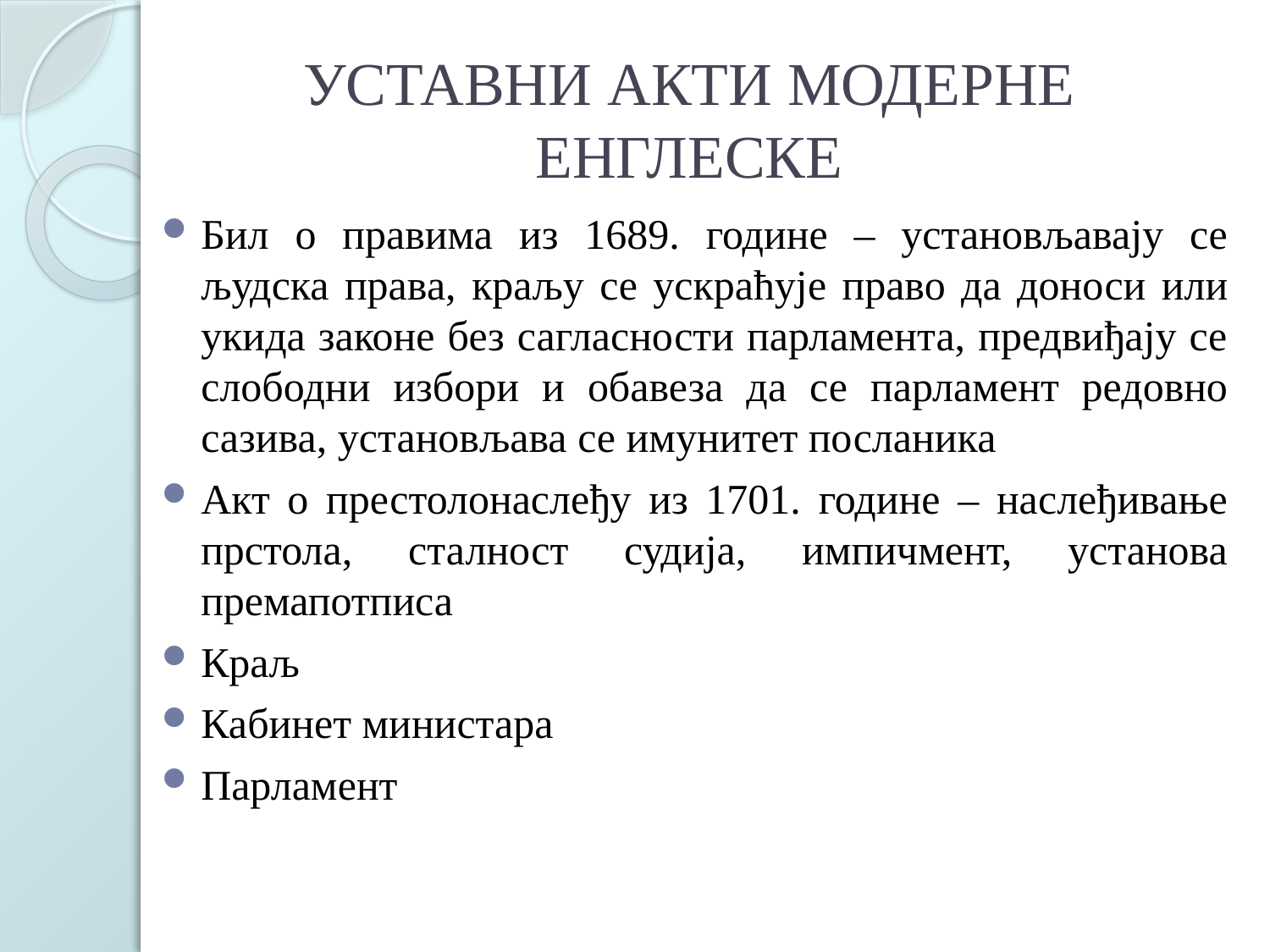

# УСТАВНИ АКТИ МОДЕРНЕ ЕНГЛЕСКЕ
Бил о правима из 1689. године – установљавају се људска права, краљу се ускраћује право да доноси или укида законе без сагласности парламента, предвиђају се слободни избори и обавеза да се парламент редовно сазива, установљава се имунитет посланика
Акт о престолонаслеђу из 1701. године – наслеђивање прстола, сталност судија, импичмент, установа премапотписа
Краљ
Кабинет министара
Парламент